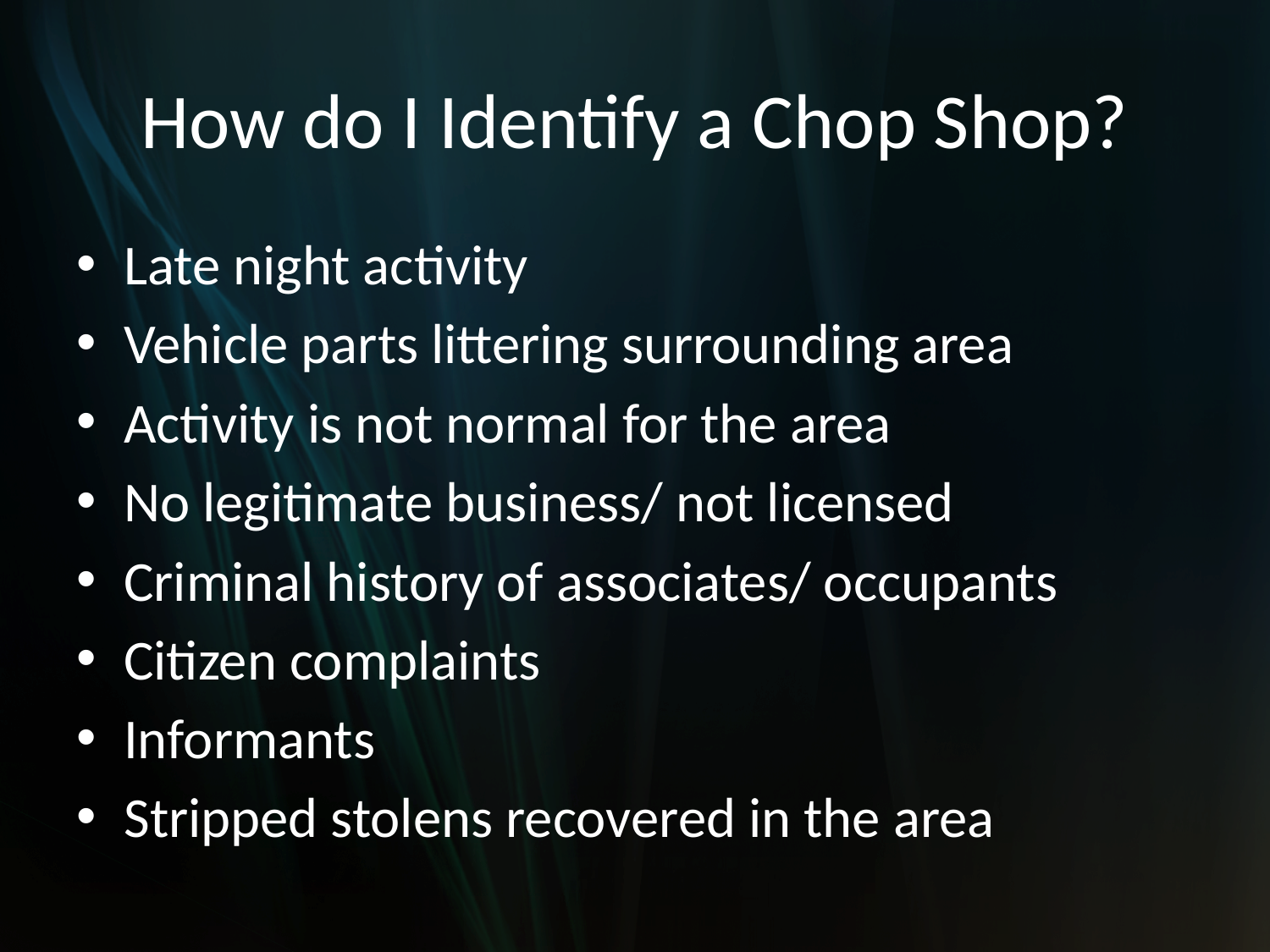

# How do I Identify a Chop Shop?
Late night activity
Vehicle parts littering surrounding area
Activity is not normal for the area
No legitimate business/ not licensed
Criminal history of associates/ occupants
Citizen complaints
Informants
Stripped stolens recovered in the area